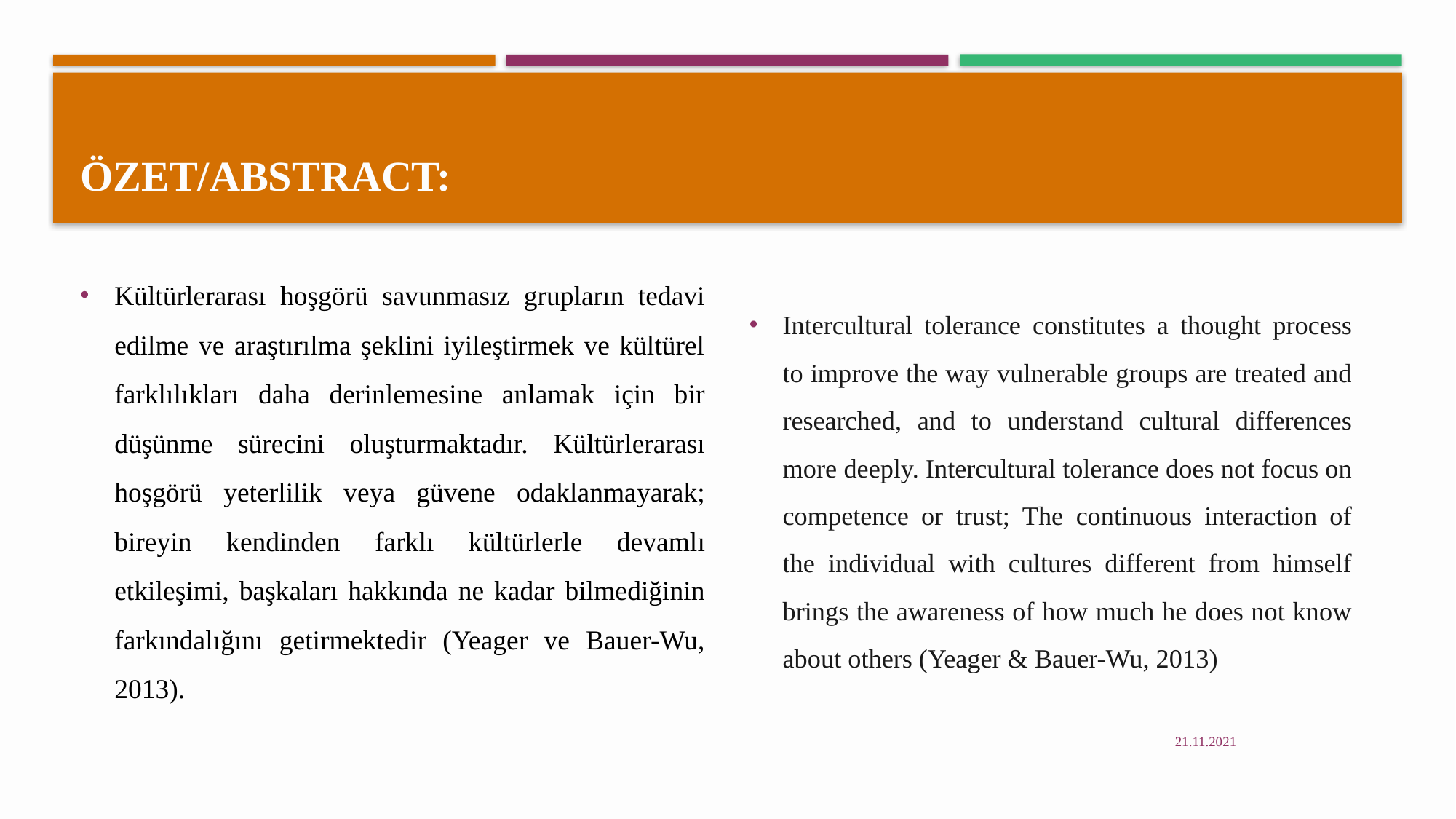

# Özet/abstract:
Kültürlerarası hoşgörü savunmasız grupların tedavi edilme ve araştırılma şeklini iyileştirmek ve kültürel farklılıkları daha derinlemesine anlamak için bir düşünme sürecini oluşturmaktadır. Kültürlerarası hoşgörü yeterlilik veya güvene odaklanmayarak; bireyin kendinden farklı kültürlerle devamlı etkileşimi, başkaları hakkında ne kadar bilmediğinin farkındalığını getirmektedir (Yeager ve Bauer-Wu, 2013).
Intercultural tolerance constitutes a thought process to improve the way vulnerable groups are treated and researched, and to understand cultural differences more deeply. Intercultural tolerance does not focus on competence or trust; The continuous interaction of the individual with cultures different from himself brings the awareness of how much he does not know about others (Yeager & Bauer-Wu, 2013)
21.11.2021